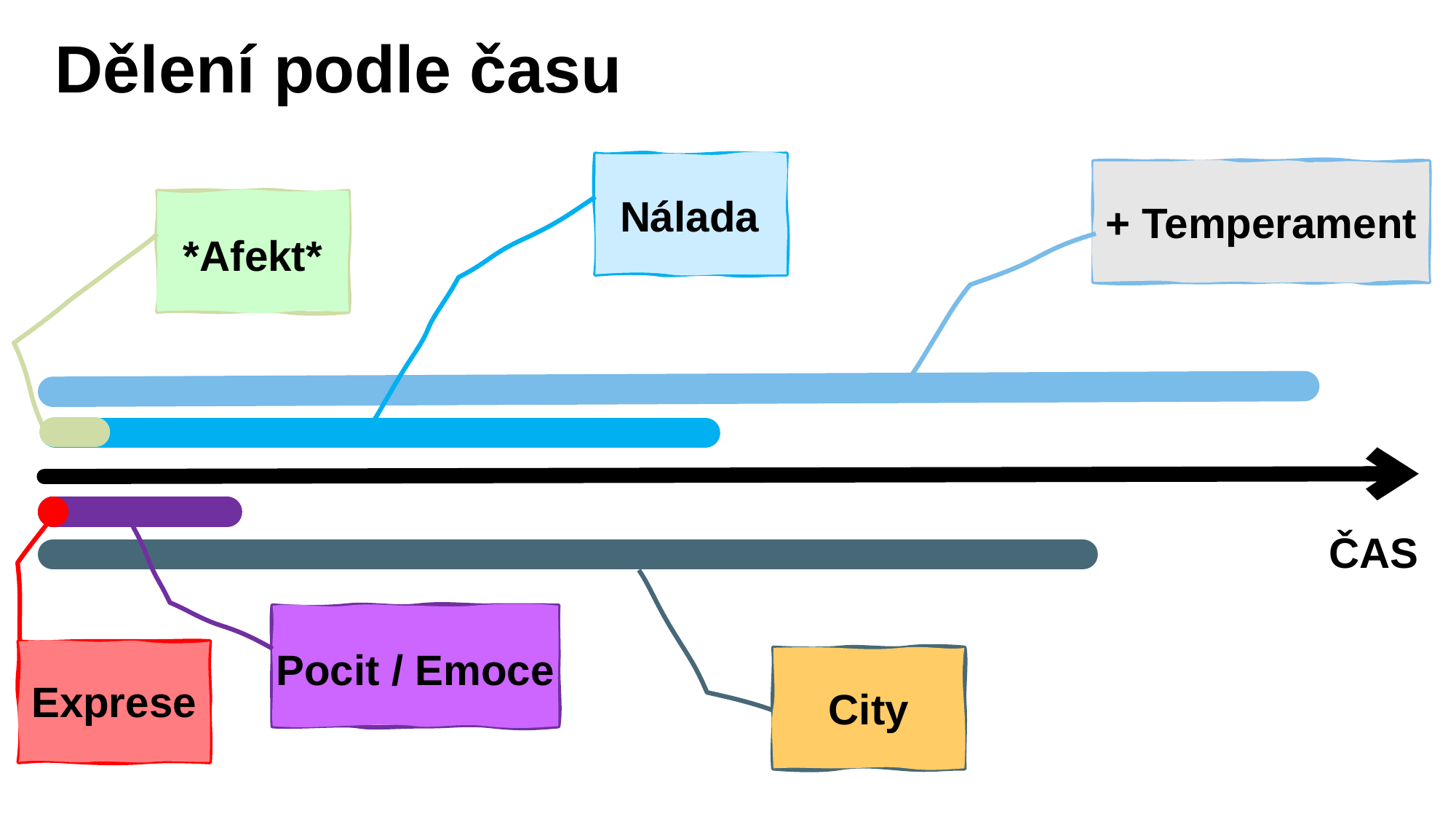

# Dělení podle času

Nálada
+ Temperament

*Afekt*
ČAS

Pocit / Emoce

Exprese
City